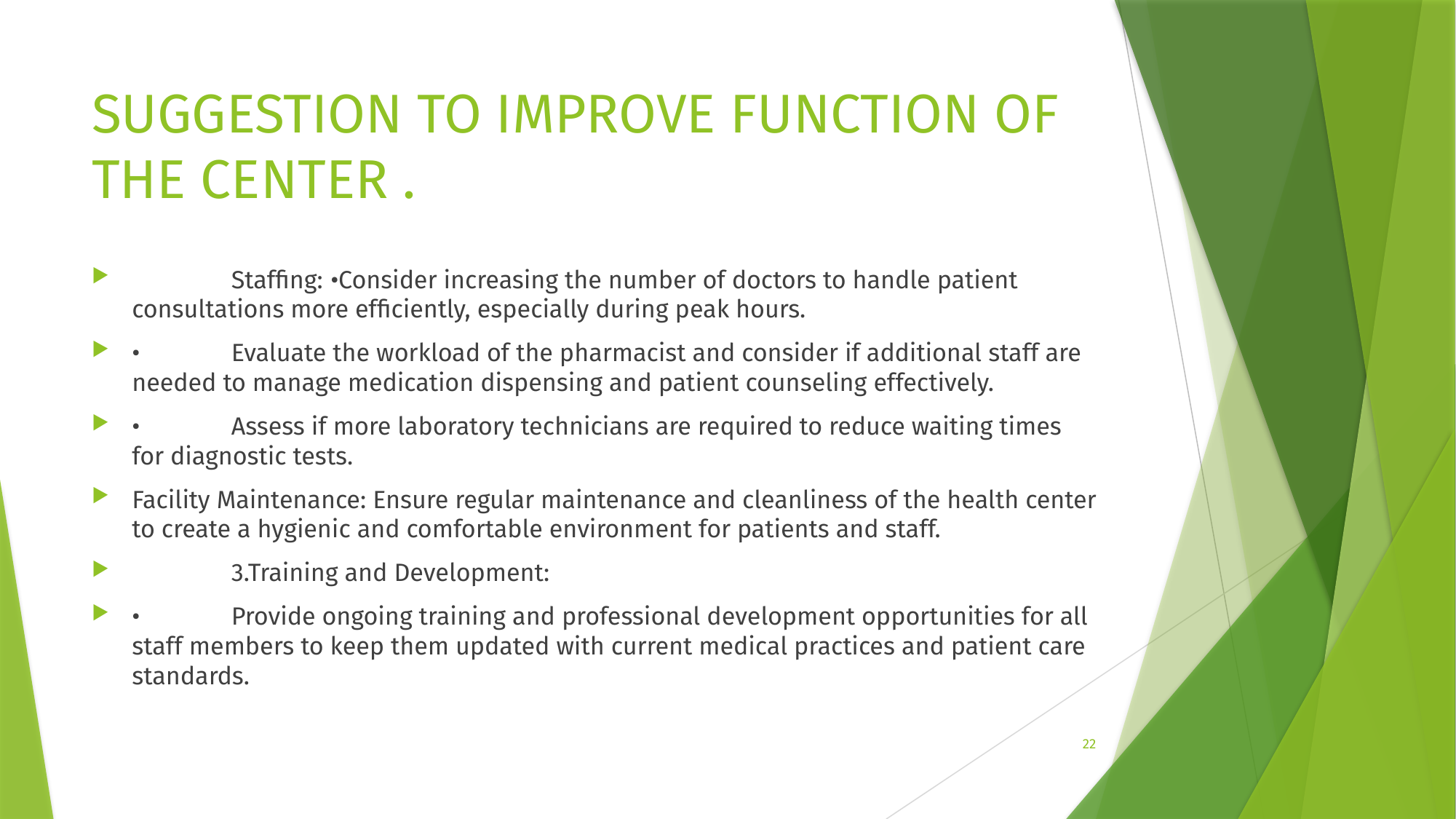

# SUGGESTION TO IMPROVE FUNCTION OF THE CENTER .
	Staffing:	•Consider increasing the number of doctors to handle patient consultations more efficiently, especially during peak hours.
•	Evaluate the workload of the pharmacist and consider if additional staff are needed to manage medication dispensing and patient counseling effectively.
•	Assess if more laboratory technicians are required to reduce waiting times for diagnostic tests.
Facility Maintenance: Ensure regular maintenance and cleanliness of the health center to create a hygienic and comfortable environment for patients and staff.
	3.Training and Development:
•	Provide ongoing training and professional development opportunities for all staff members to keep them updated with current medical practices and patient care standards.

22